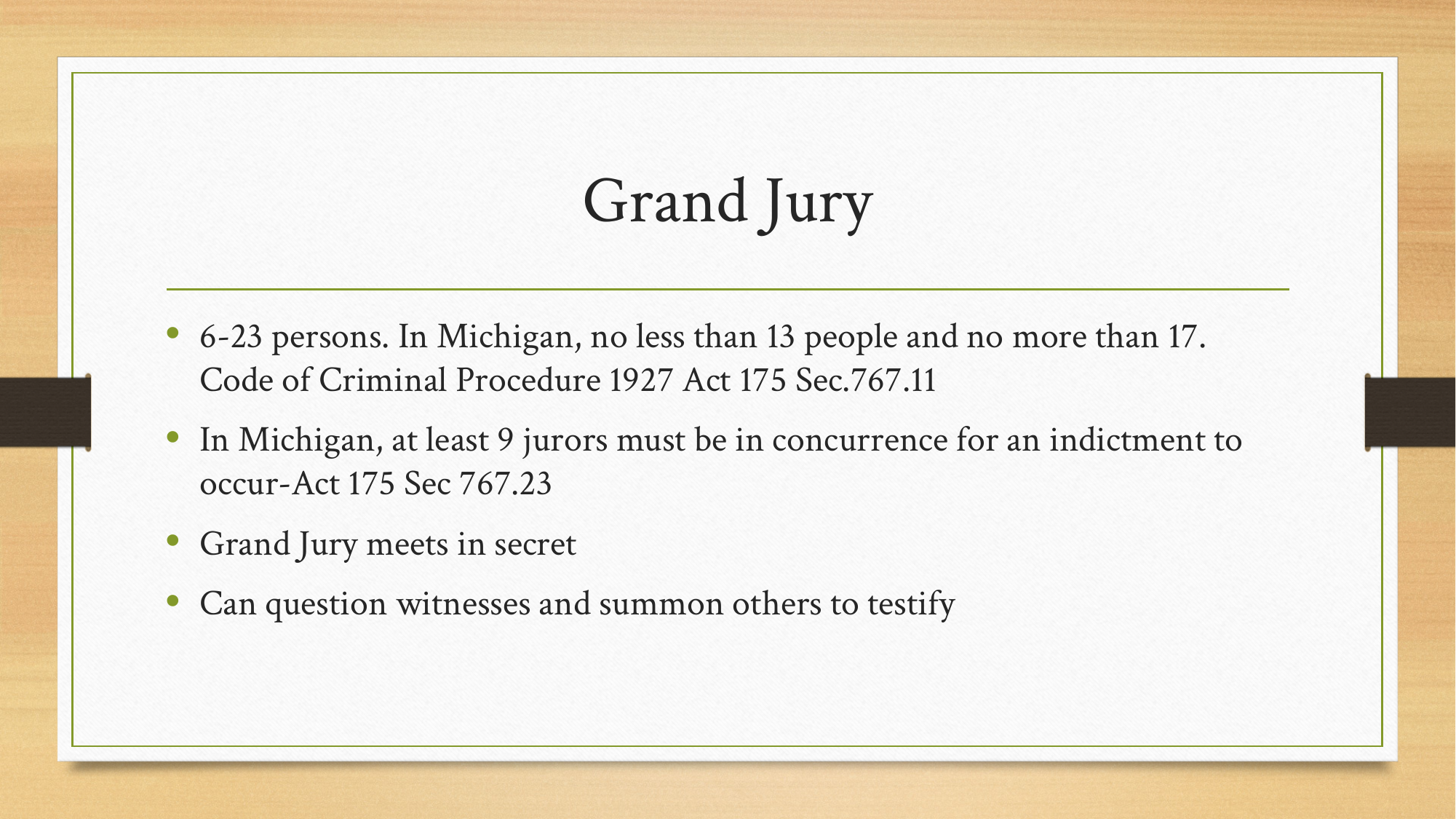

# Grand Jury
6-23 persons. In Michigan, no less than 13 people and no more than 17. Code of Criminal Procedure 1927 Act 175 Sec.767.11
In Michigan, at least 9 jurors must be in concurrence for an indictment to occur-Act 175 Sec 767.23
Grand Jury meets in secret
Can question witnesses and summon others to testify